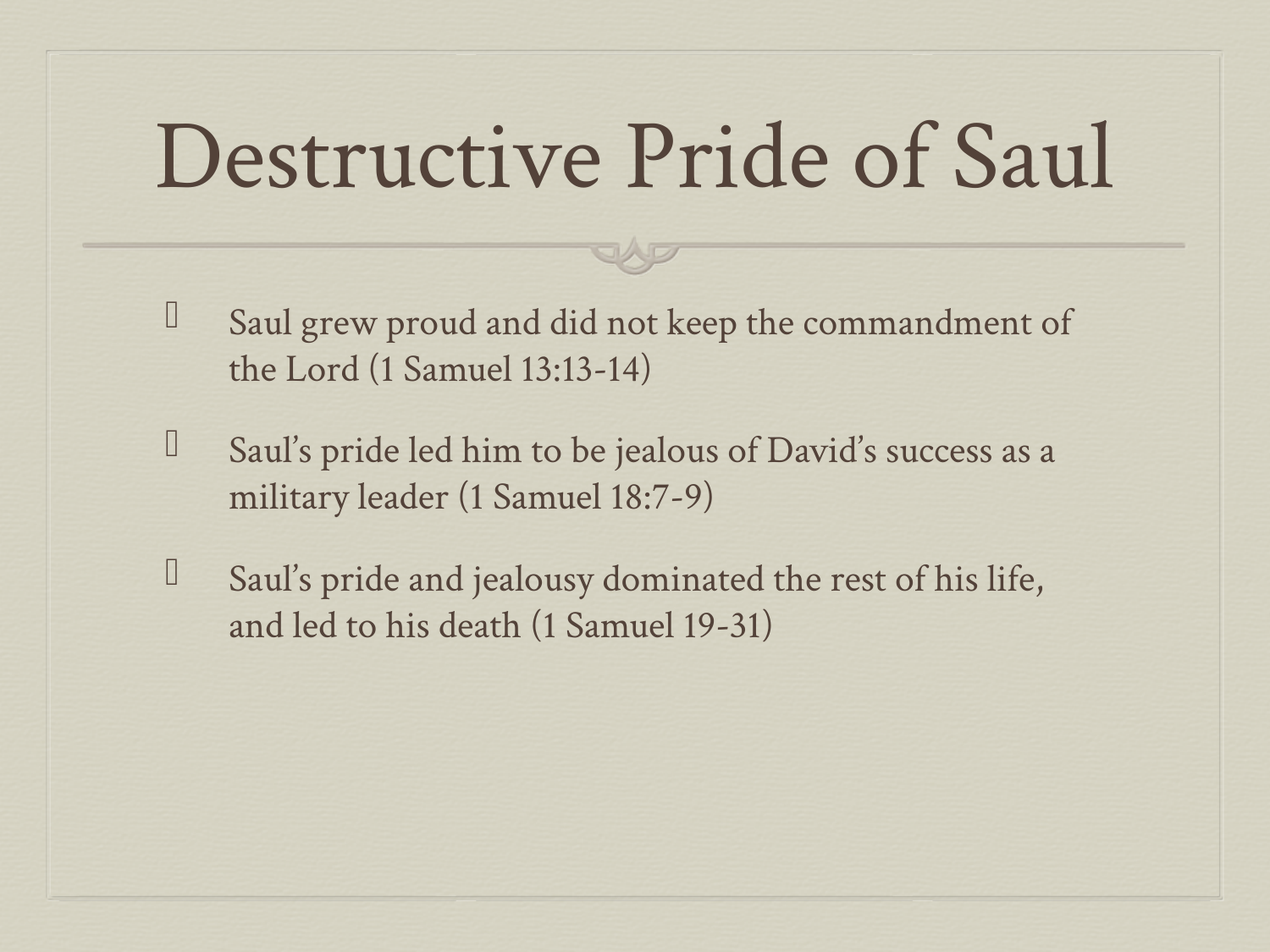

# Destructive Pride of Saul
Saul grew proud and did not keep the commandment of the Lord (1 Samuel 13:13-14)
Saul’s pride led him to be jealous of David’s success as a military leader (1 Samuel 18:7-9)
Saul’s pride and jealousy dominated the rest of his life, and led to his death (1 Samuel 19-31)